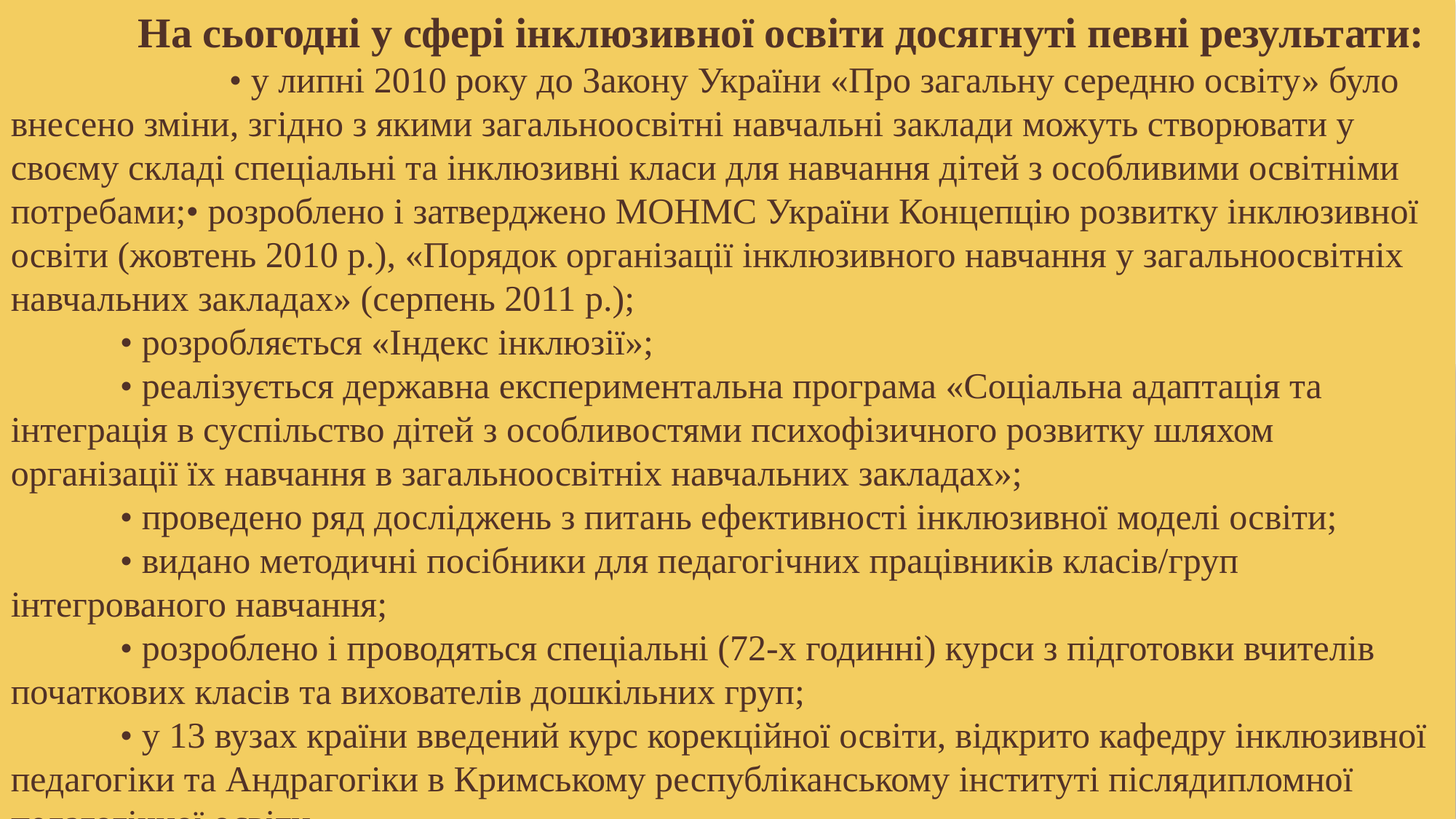

На сьогодні у сфері інклюзивної освіти досягнуті певні результати:			• у липні 2010 року до Закону України «Про загальну середню освіту» було внесено зміни, згідно з якими загальноосвітні навчальні заклади можуть створювати у своєму складі спеціальні та інклюзивні класи для навчання дітей з особливими освітніми потребами;• розроблено і затверджено МОНМС України Концепцію розвитку інклюзивної освіти (жовтень 2010 р.), «Порядок організації інклюзивного навчання у загальноосвітніх навчальних закладах» (серпень 2011 р.);									• розробляється «Індекс інклюзії»;									• реалізується державна експериментальна програма «Соціальна адаптація та інтеграція в суспільство дітей з особливостями психофізичного розвитку шляхом організації їх навчання в загальноосвітніх навчальних закладах»;					• проведено ряд досліджень з питань ефективності інклюзивної моделі освіти;		• видано методичні посібники для педагогічних працівників класів/груп інтегрованого навчання;											• розроблено і проводяться спеціальні (72-х годинні) курси з підготовки вчителів початкових класів та вихователів дошкільних груп;							• у 13 вузах країни введений курс корекційної освіти, відкрито кафедру інклюзивної педагогіки та Андрагогіки в Кримському республіканському інституті післядипломної педагогічної освіти .